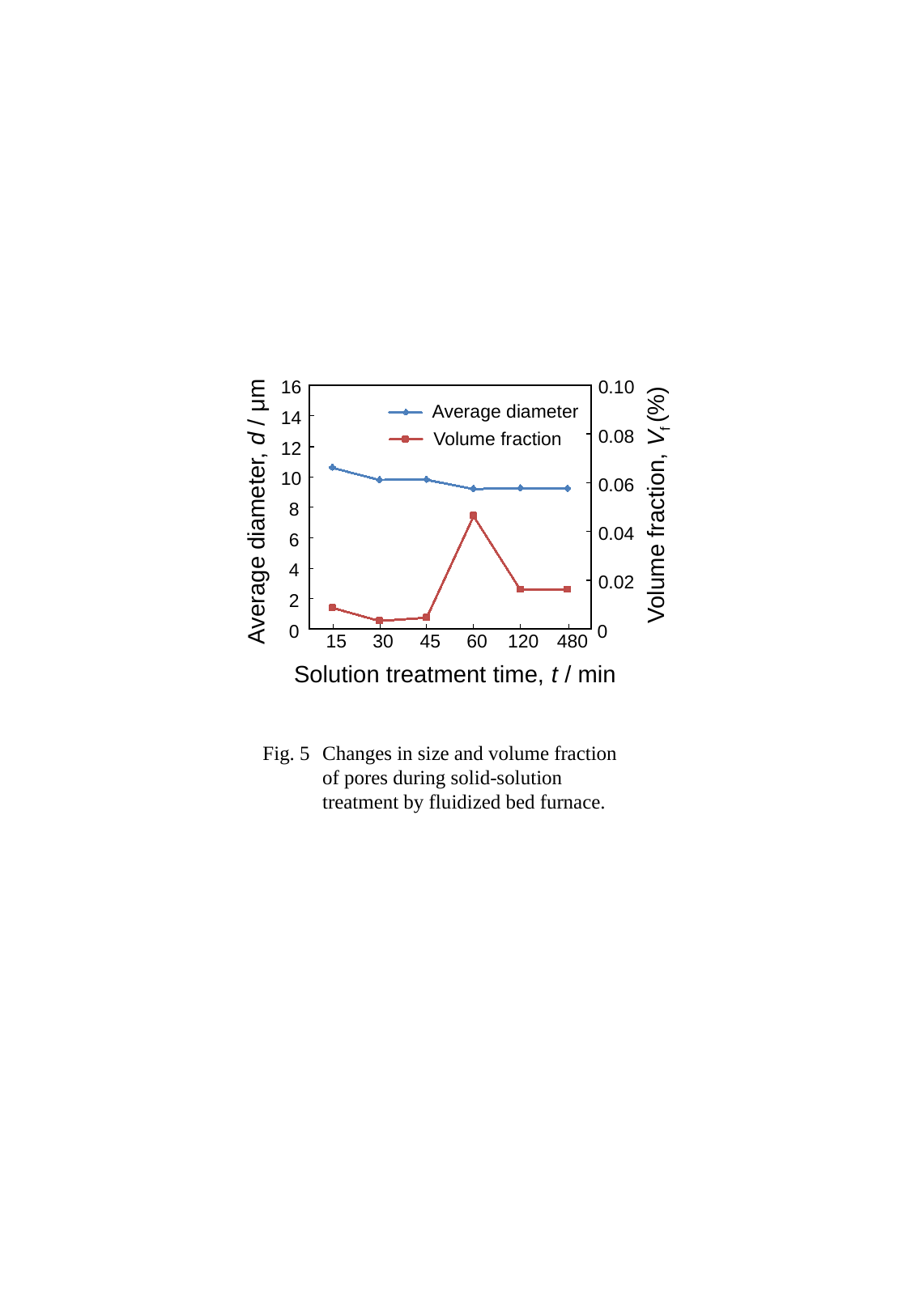

16
0.10

 Average diameter
14

0.08
 Volume fraction

12

10

0.06

8

0.04
6
4
0.02

2

0
0
15
30
45
60
120
480
Volume fraction, Vf (%)
Average diameter, d / μm
Solution treatment time, t / min
Fig. 5 	Changes in size and volume fraction of pores during solid-solution treatment by fluidized bed furnace.